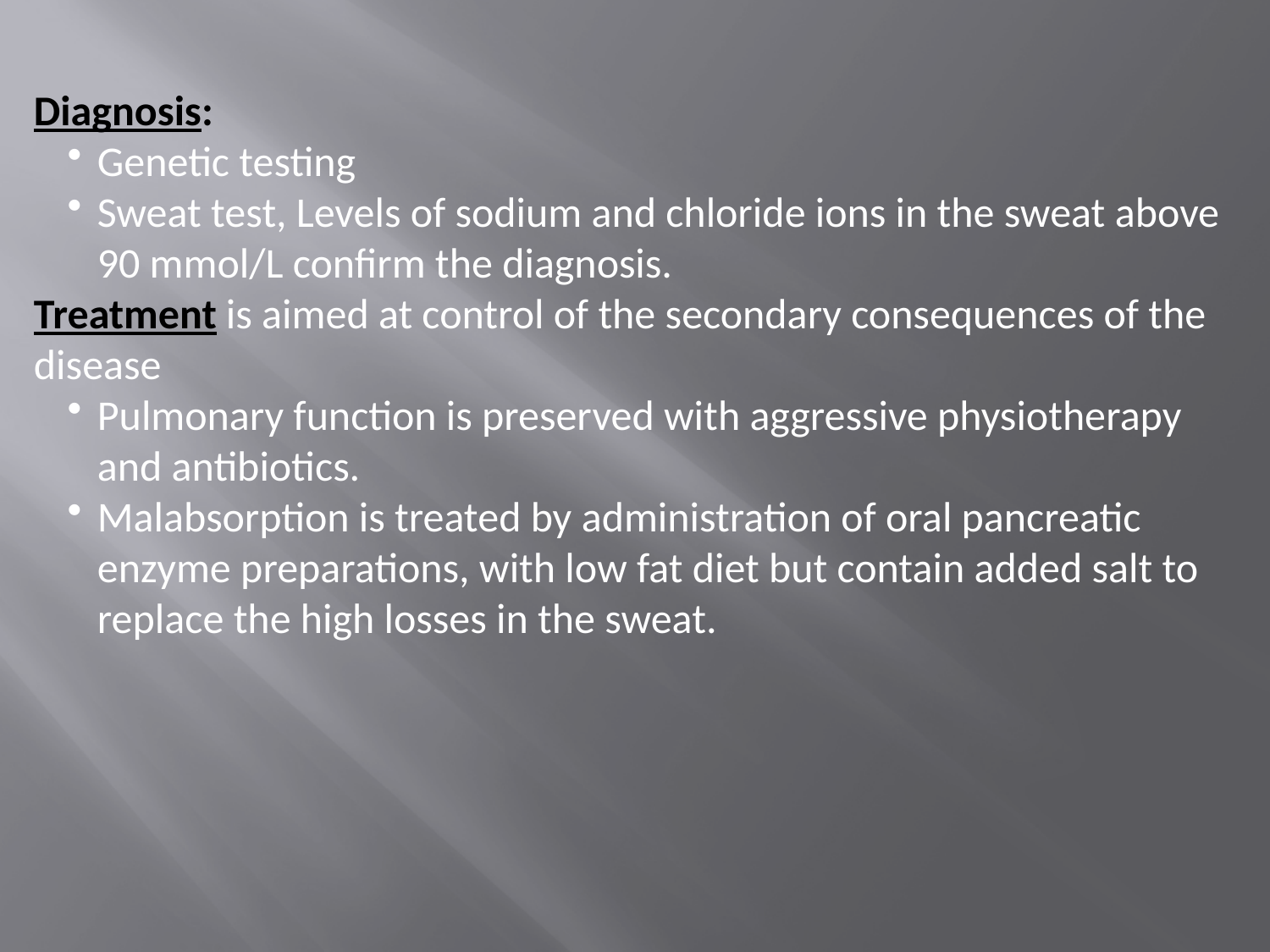

Diagnosis:
Genetic testing
Sweat test, Levels of sodium and chloride ions in the sweat above 90 mmol/L confirm the diagnosis.
Treatment is aimed at control of the secondary consequences of the disease
Pulmonary function is preserved with aggressive physiotherapy and antibiotics.
Malabsorption is treated by administration of oral pancreatic enzyme preparations, with low fat diet but contain added salt to replace the high losses in the sweat.